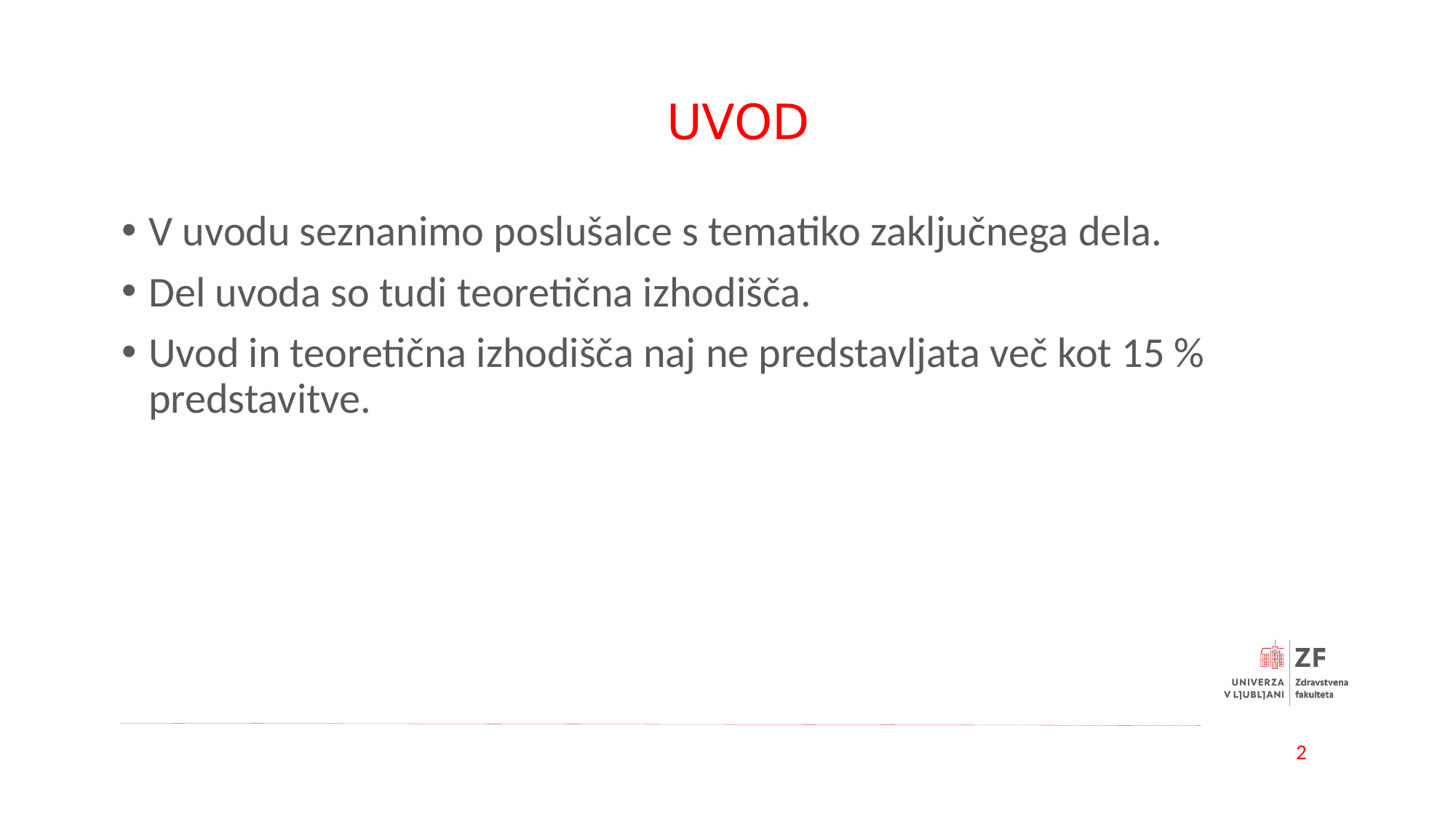

# UVOD
V uvodu seznanimo poslušalce s tematiko zaključnega dela.
Del uvoda so tudi teoretična izhodišča.
Uvod in teoretična izhodišča naj ne predstavljata več kot 15 % predstavitve.
2